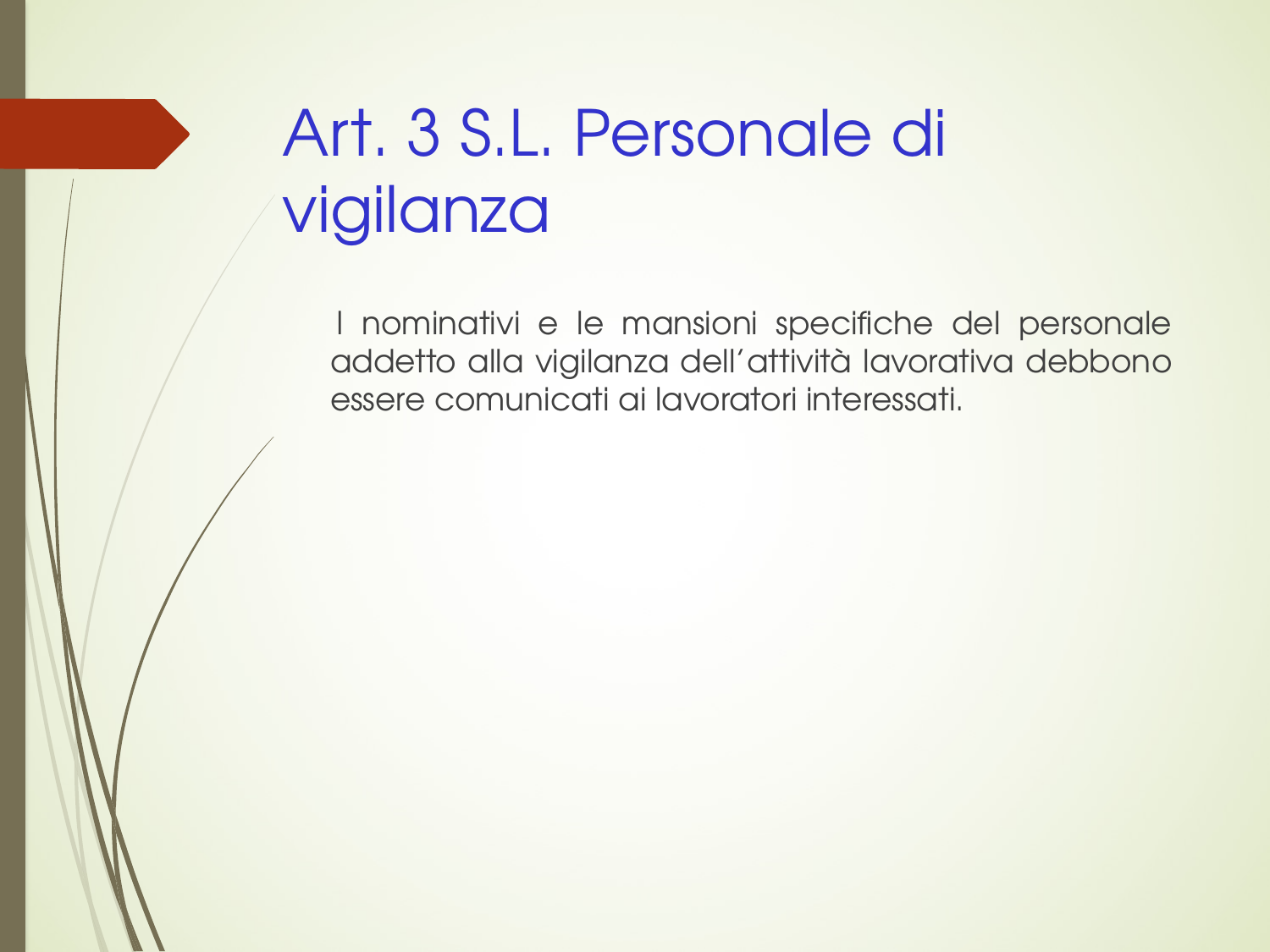

# Art. 3 S.L. Personale di vigilanza
   I nominativi e le mansioni specifiche del personale addetto alla vigilanza dell’attività lavorativa debbono essere comunicati ai lavoratori interessati.